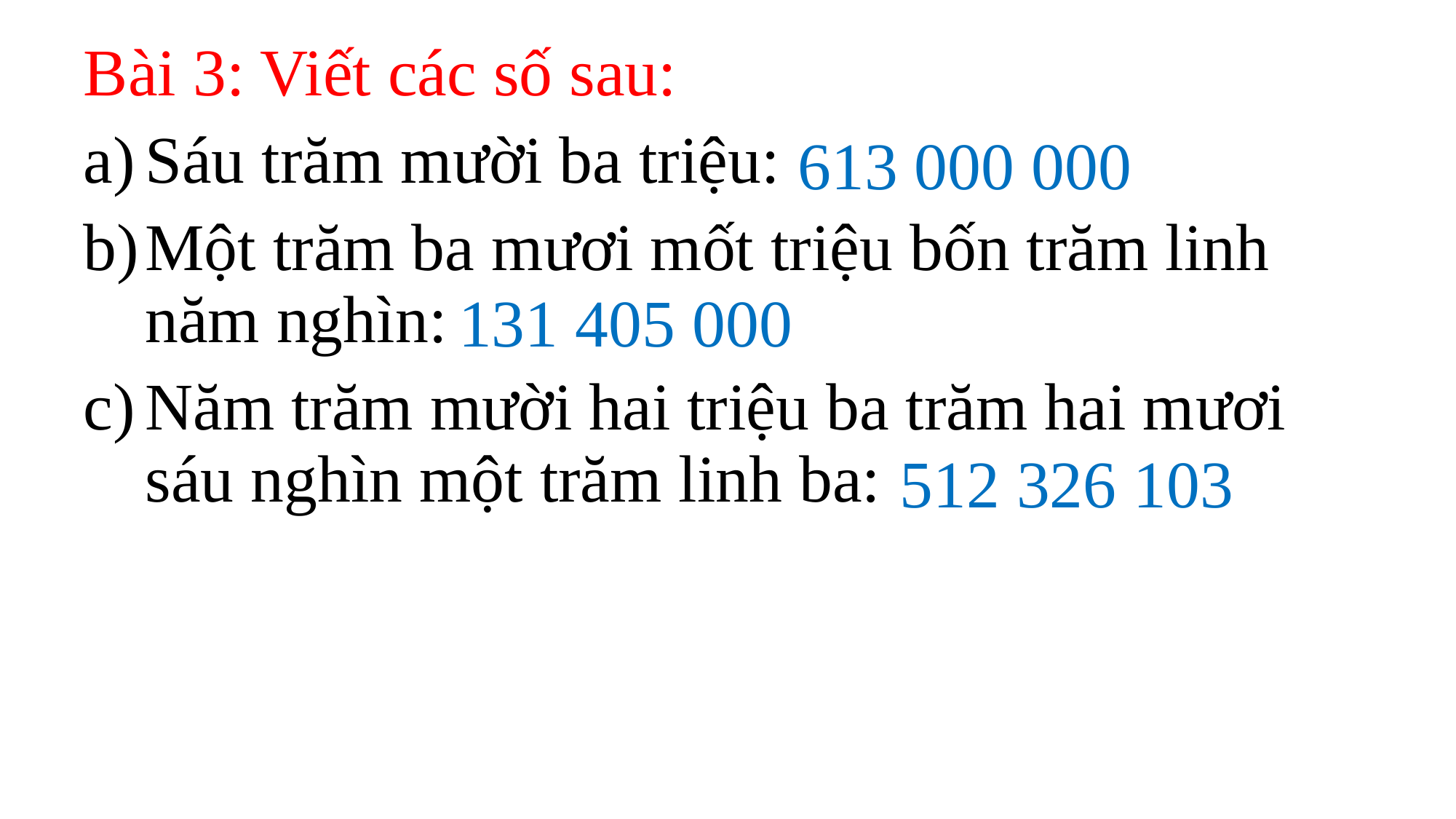

# Bài 3: Viết các số sau:
Sáu trăm mười ba triệu:
Một trăm ba mươi mốt triệu bốn trăm linh năm nghìn:
Năm trăm mười hai triệu ba trăm hai mươi sáu nghìn một trăm linh ba:
613 000 000
131 405 000
512 326 103